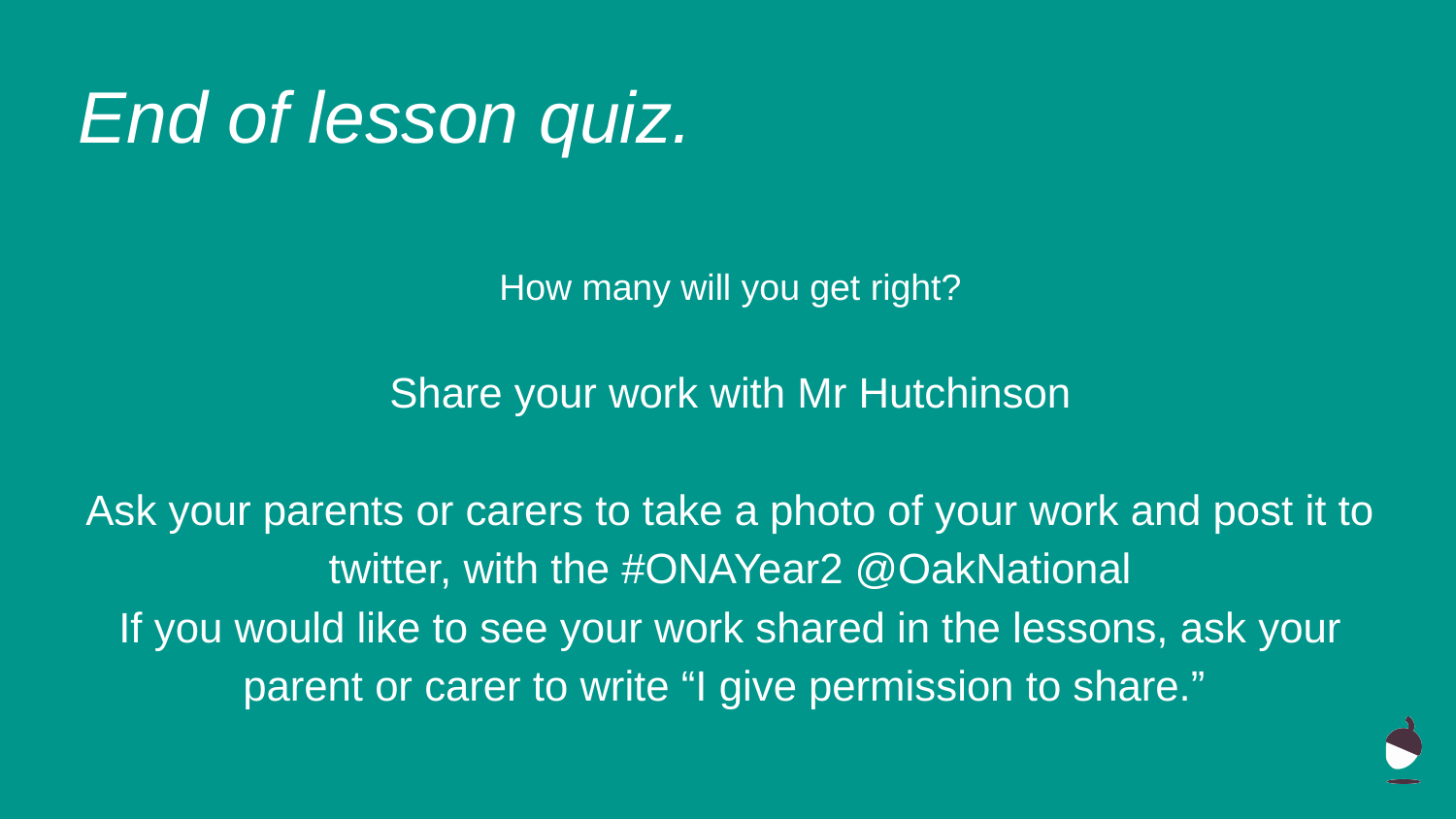

# End of lesson quiz.

How many will you get right?

Share your work with Mr Hutchinson

Ask your parents or carers to take a photo of your work and post it to twitter, with the #ONAYear2 @OakNational
If you would like to see your work shared in the lessons, ask your parent or carer to write “I give permission to share.”